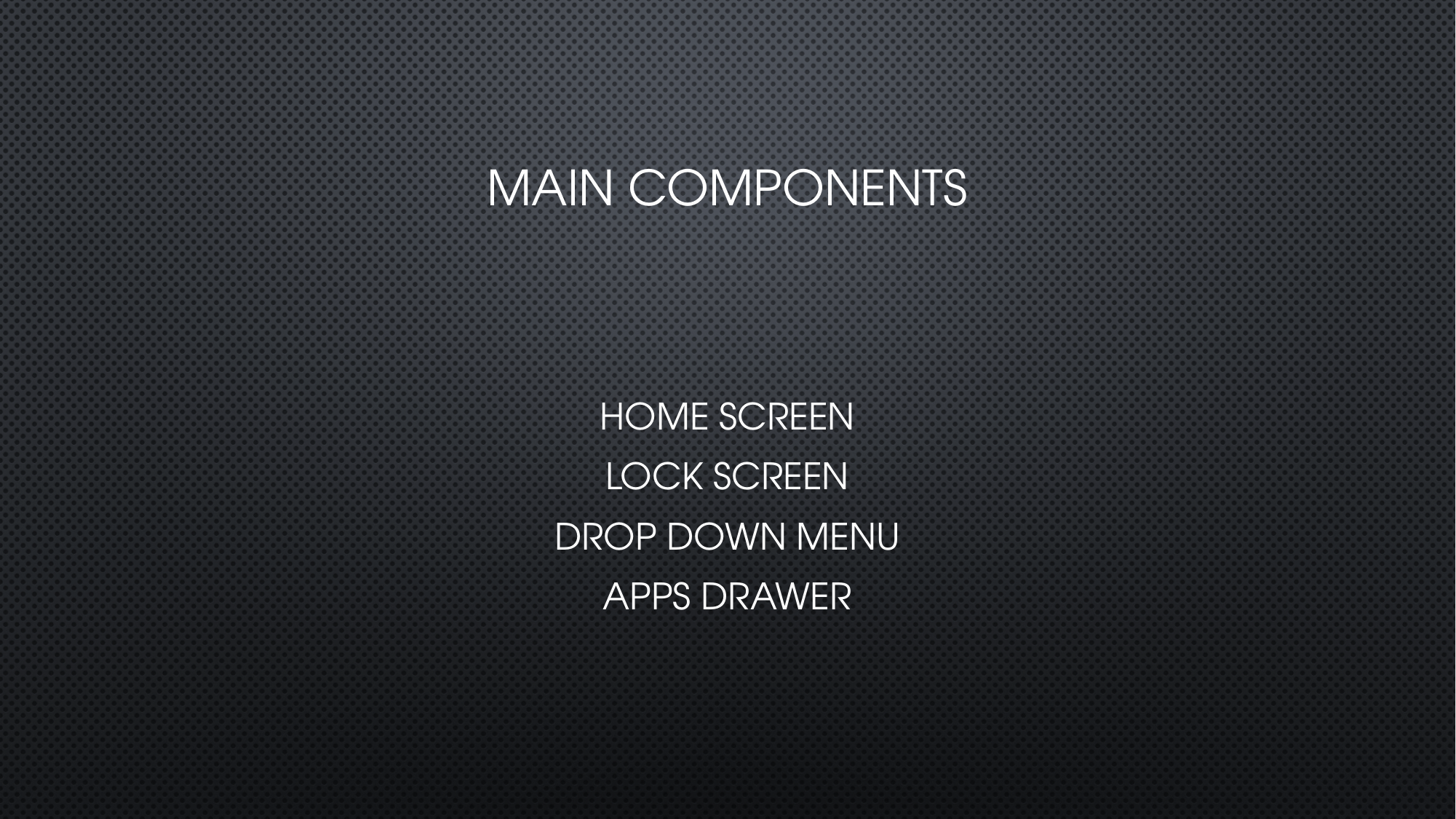

# Main Components
Home Screen
Lock Screen
Drop Down Menu
Apps Drawer